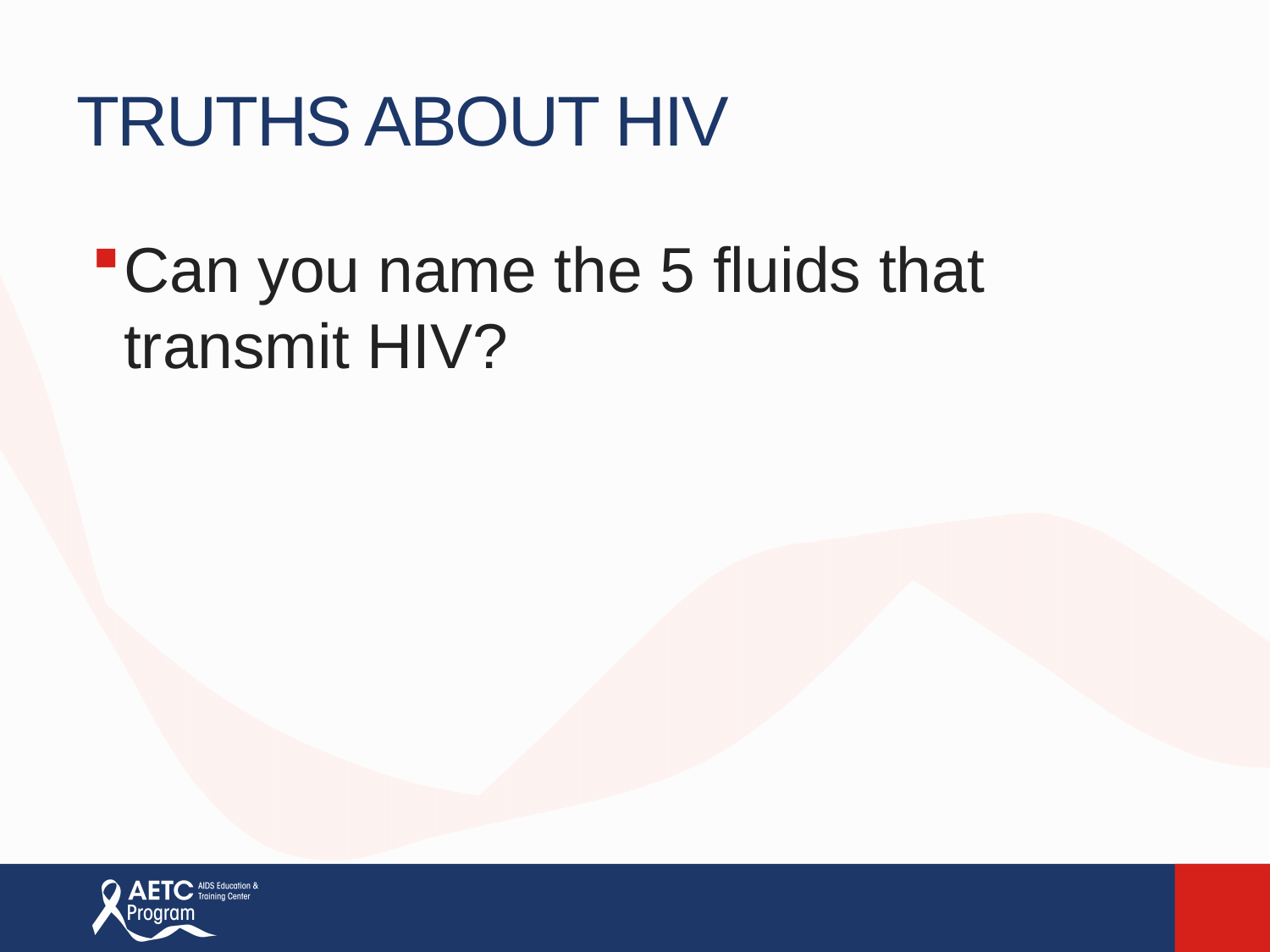

# Truths About HIV
Can you name the 5 fluids that transmit HIV?